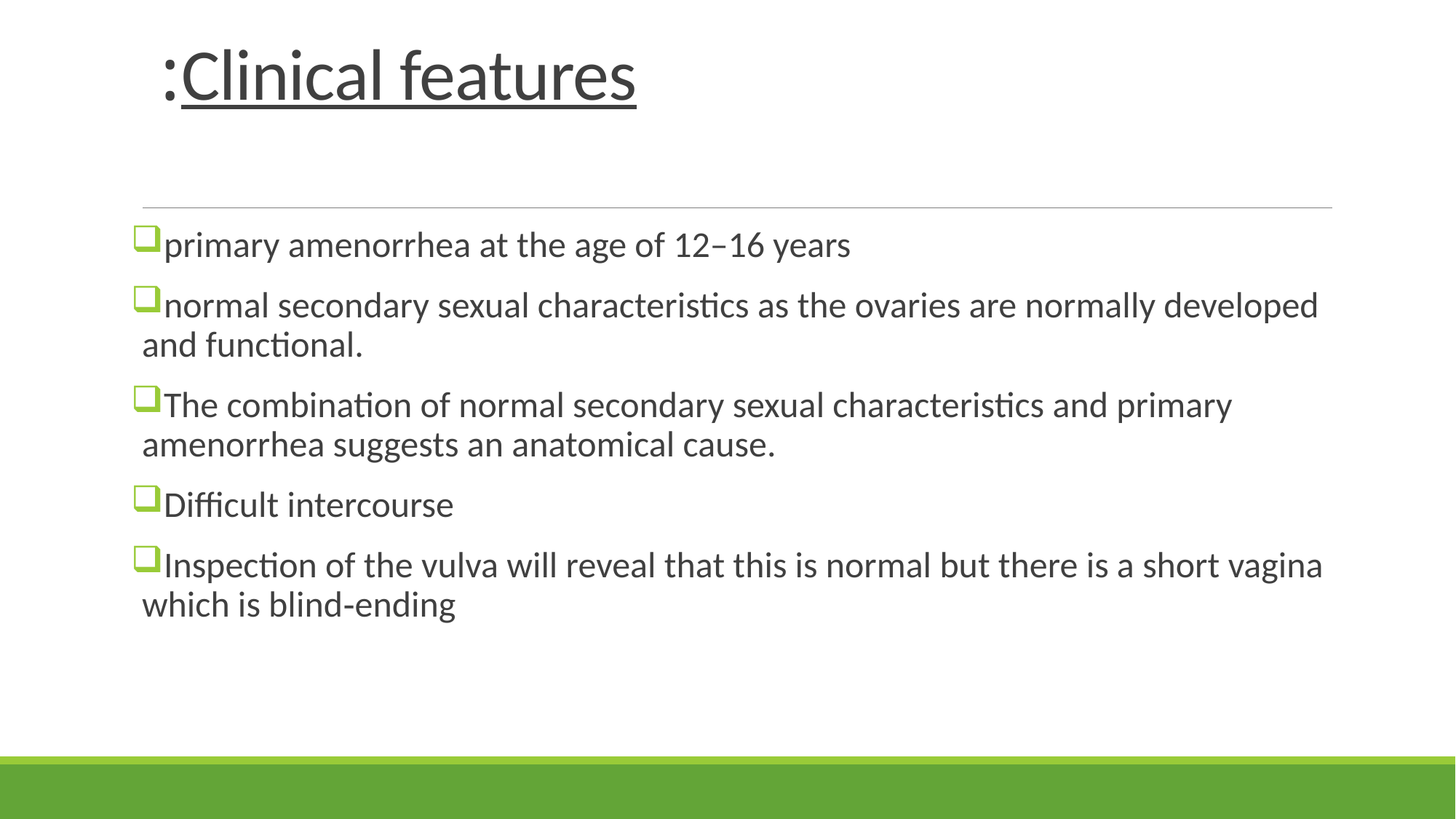

# Clinical features:
primary amenorrhea at the age of 12–16 years
normal secondary sexual characteristics as the ovaries are normally developed and functional.
The combination of normal secondary sexual characteristics and primary amenorrhea suggests an anatomical cause.
Difficult intercourse
Inspection of the vulva will reveal that this is normal but there is a short vagina which is blind‐ending